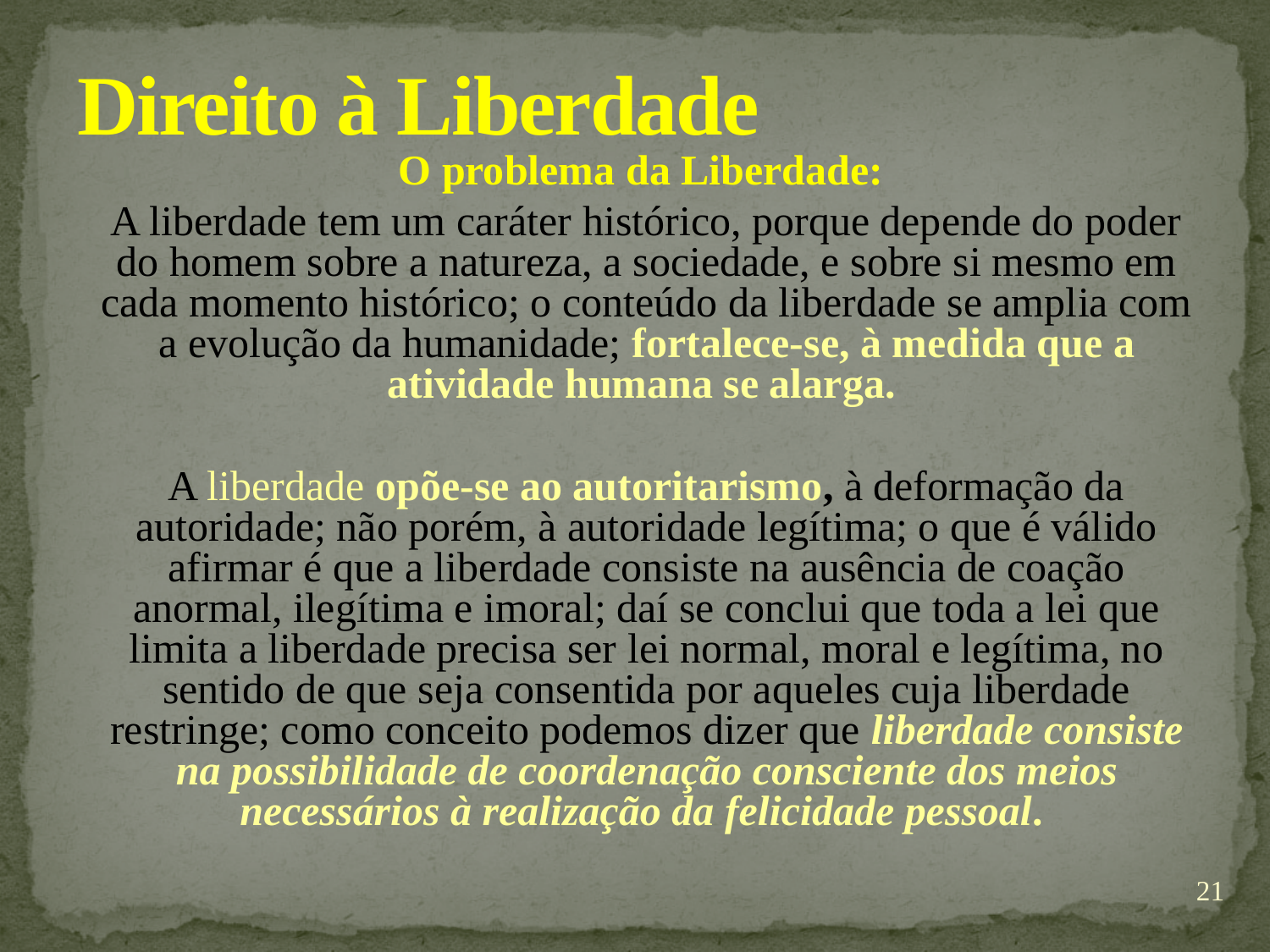

# Direito à Liberdade
O problema da Liberdade:
A liberdade tem um caráter histórico, porque depende do poder do homem sobre a natureza, a sociedade, e sobre si mesmo em cada momento histórico; o conteúdo da liberdade se amplia com a evolução da humanidade; fortalece-se, à medida que a atividade humana se alarga.

A liberdade opõe-se ao autoritarismo, à deformação da autoridade; não porém, à autoridade legítima; o que é válido afirmar é que a liberdade consiste na ausência de coação anormal, ilegítima e imoral; daí se conclui que toda a lei que limita a liberdade precisa ser lei normal, moral e legítima, no sentido de que seja consentida por aqueles cuja liberdade restringe; como conceito podemos dizer que liberdade consiste na possibilidade de coordenação consciente dos meios necessários à realização da felicidade pessoal.
21